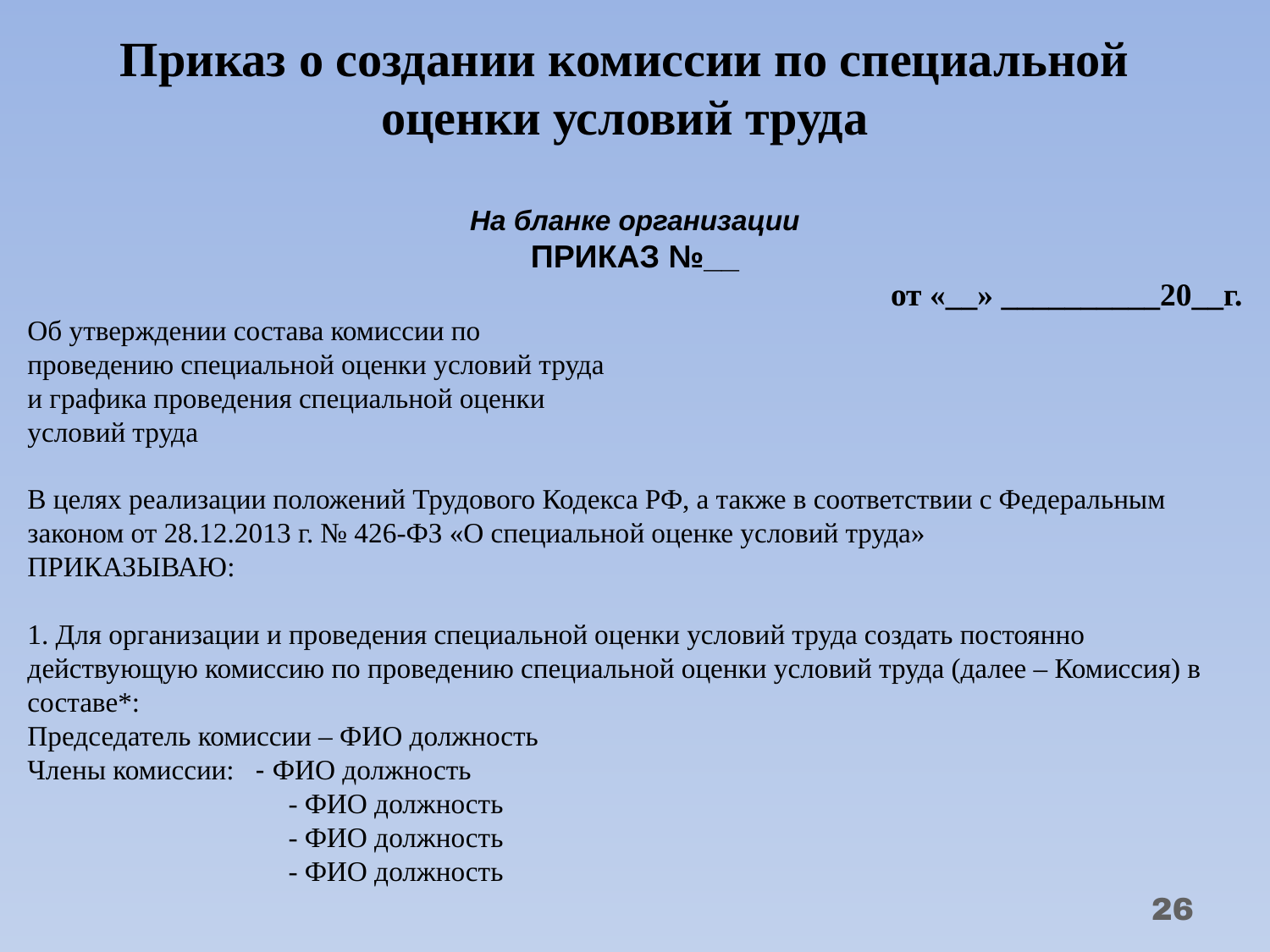

# Приказ о создании комиссии по специальной оценки условий труда
На бланке организации
ПРИКАЗ №__
от «__» __________20__г.
Об утверждении состава комиссии по
проведению специальной оценки условий труда
и графика проведения специальной оценки
условий труда

В целях реализации положений Трудового Кодекса РФ, а также в соответствии с Федеральным законом от 28.12.2013 г. № 426-ФЗ «О специальной оценке условий труда»
ПРИКАЗЫВАЮ:

1. Для организации и проведения специальной оценки условий труда создать постоянно действующую комиссию по проведению специальной оценки условий труда (далее – Комиссия) в составе*:
Председатель комиссии – ФИО должность
Члены комиссии:   - ФИО должность
		 - ФИО должность
		 - ФИО должность
		 - ФИО должность
26